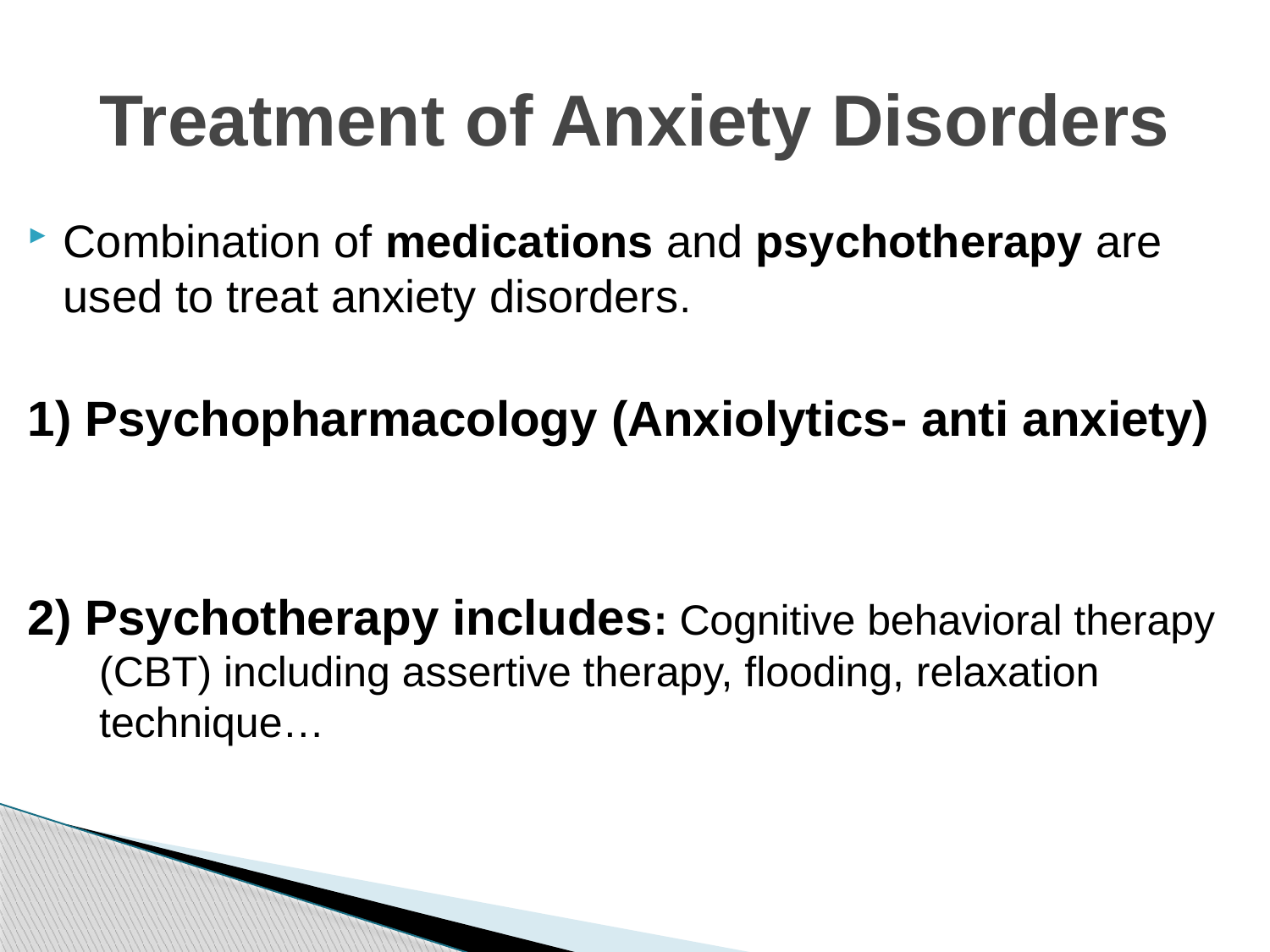

# Treatment of Anxiety Disorders
Combination of medications and psychotherapy are used to treat anxiety disorders.

1) Psychopharmacology (Anxiolytics- anti anxiety)

2) Psychotherapy includes: Cognitive behavioral therapy (CBT) including assertive therapy, flooding, relaxation technique…